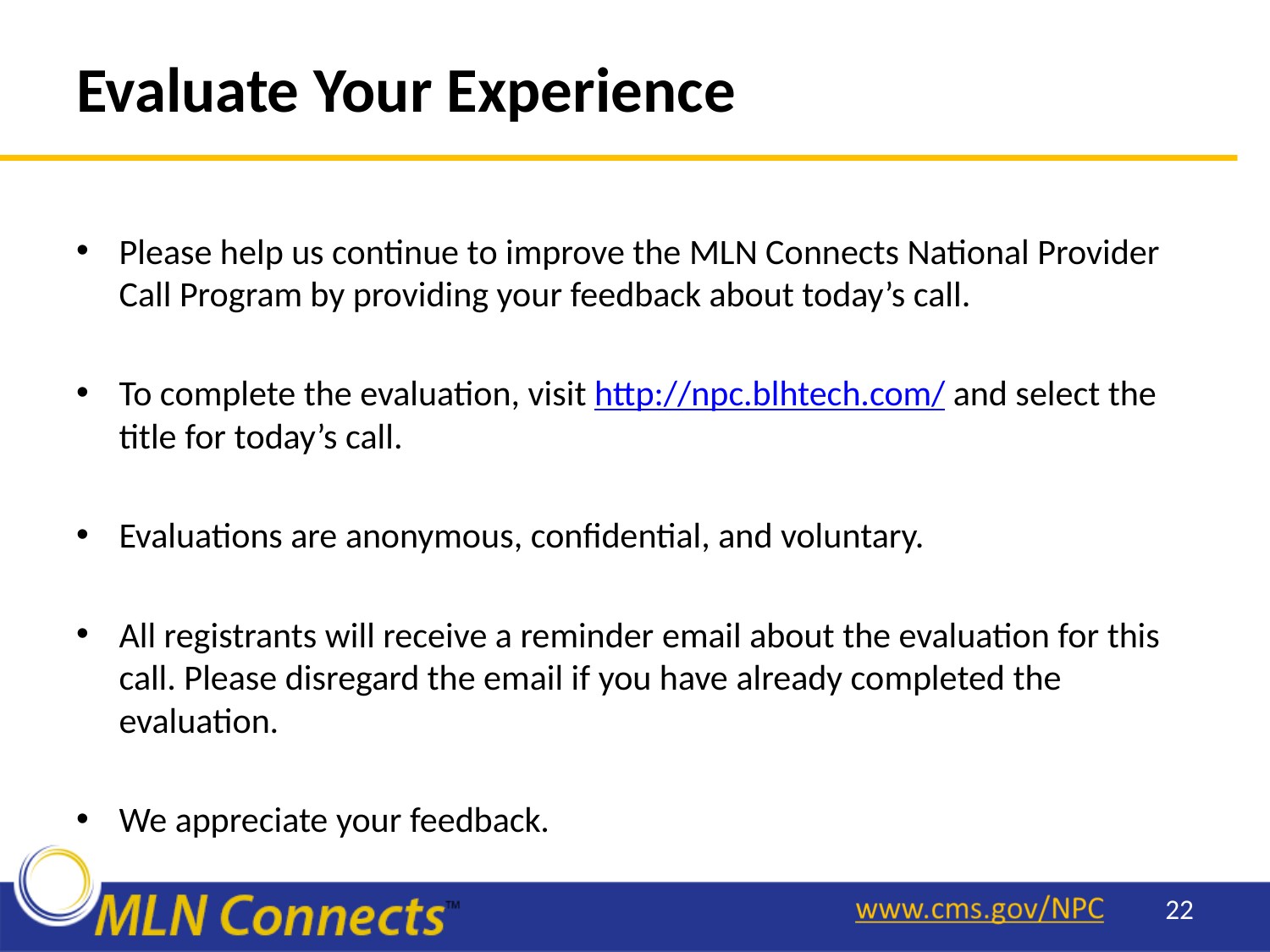

# Evaluate Your Experience
Please help us continue to improve the MLN Connects National Provider Call Program by providing your feedback about today’s call.

To complete the evaluation, visit http://npc.blhtech.com/ and select the title for today’s call.

Evaluations are anonymous, confidential, and voluntary.

All registrants will receive a reminder email about the evaluation for this call. Please disregard the email if you have already completed the evaluation.

We appreciate your feedback.
22